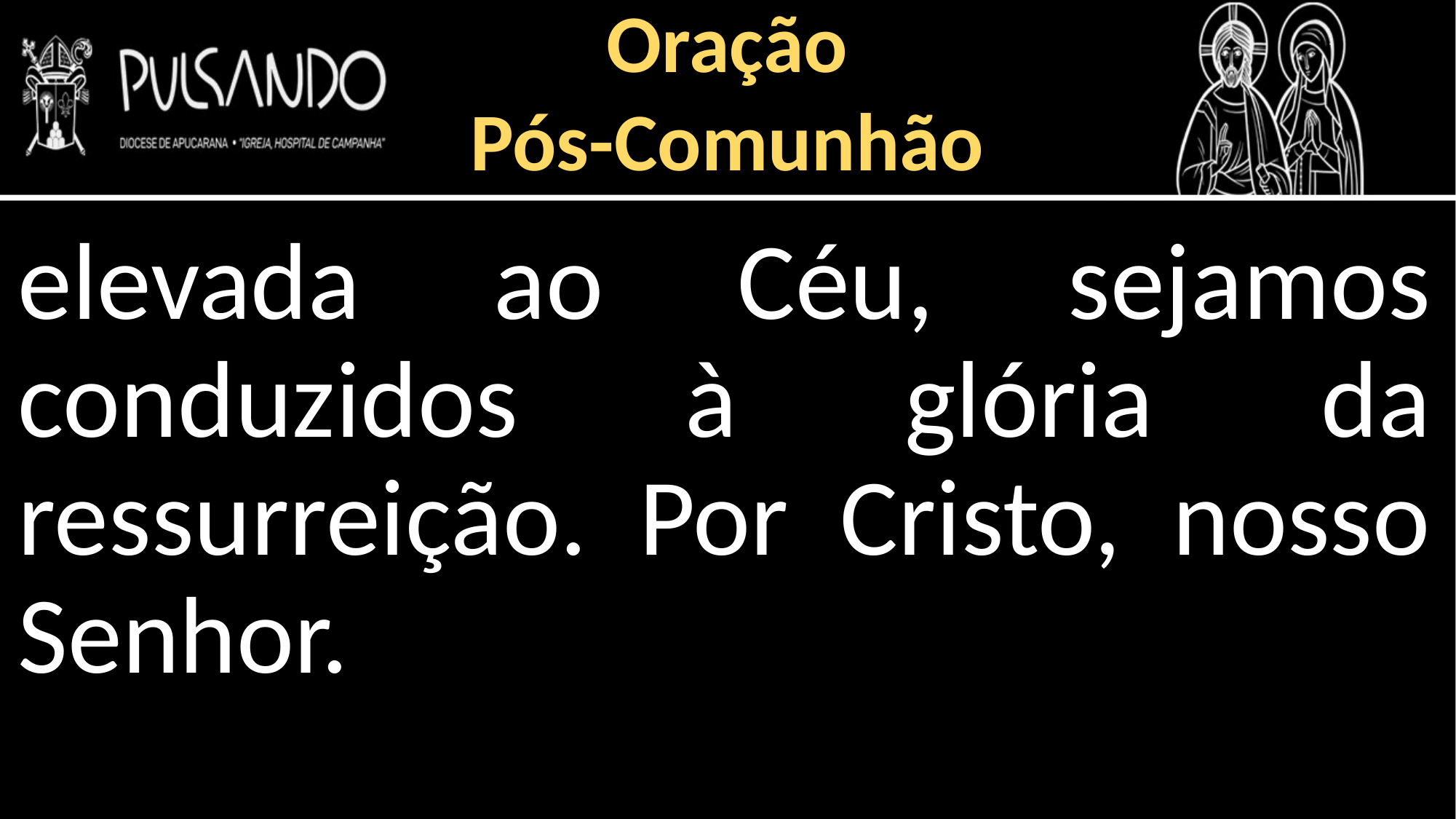

Oração
Pós-Comunhão
elevada ao Céu, sejamos conduzidos à glória da ressurreição. Por Cristo, nosso Senhor.